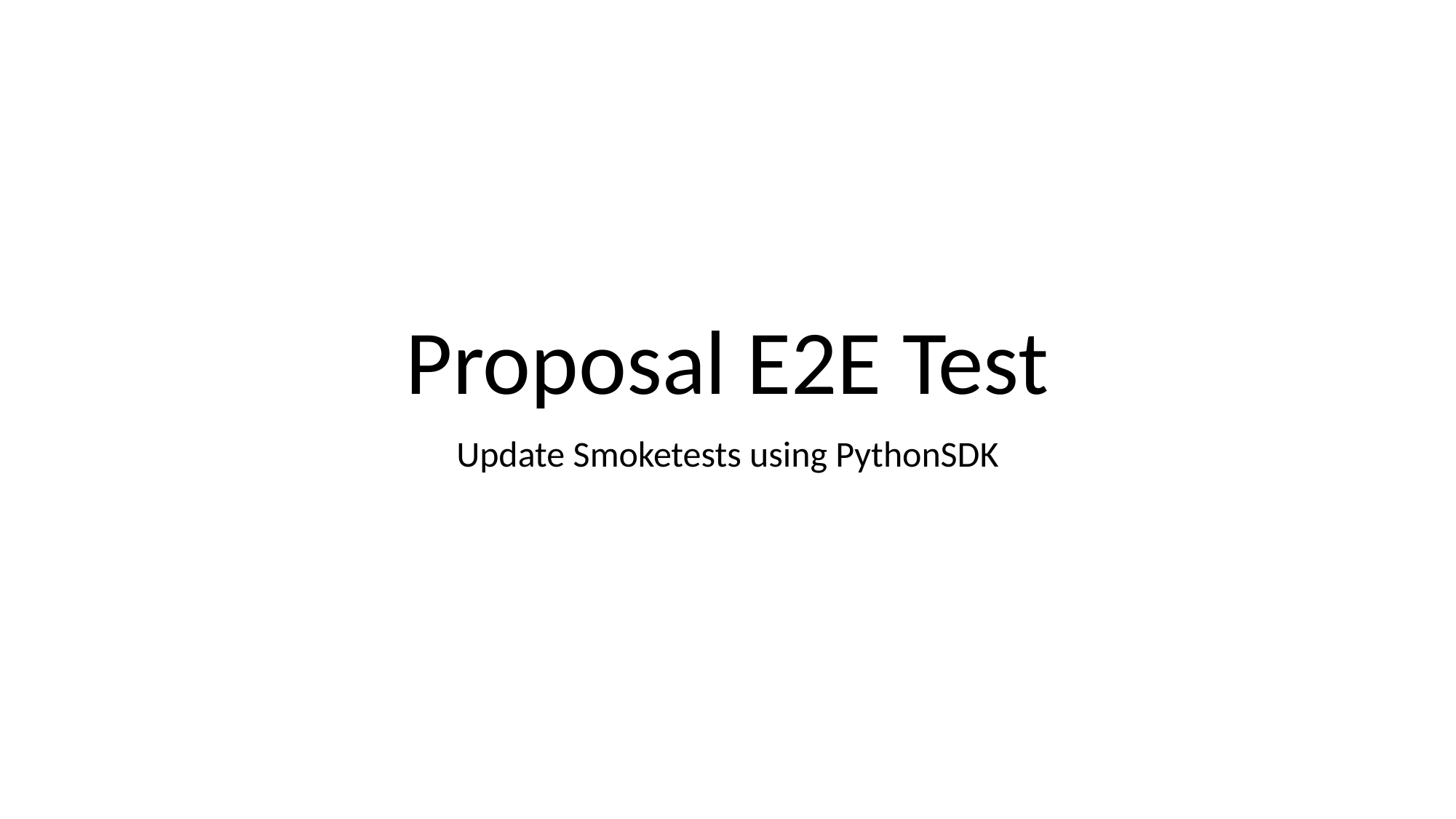

# Proposal E2E Test
Update Smoketests using PythonSDK